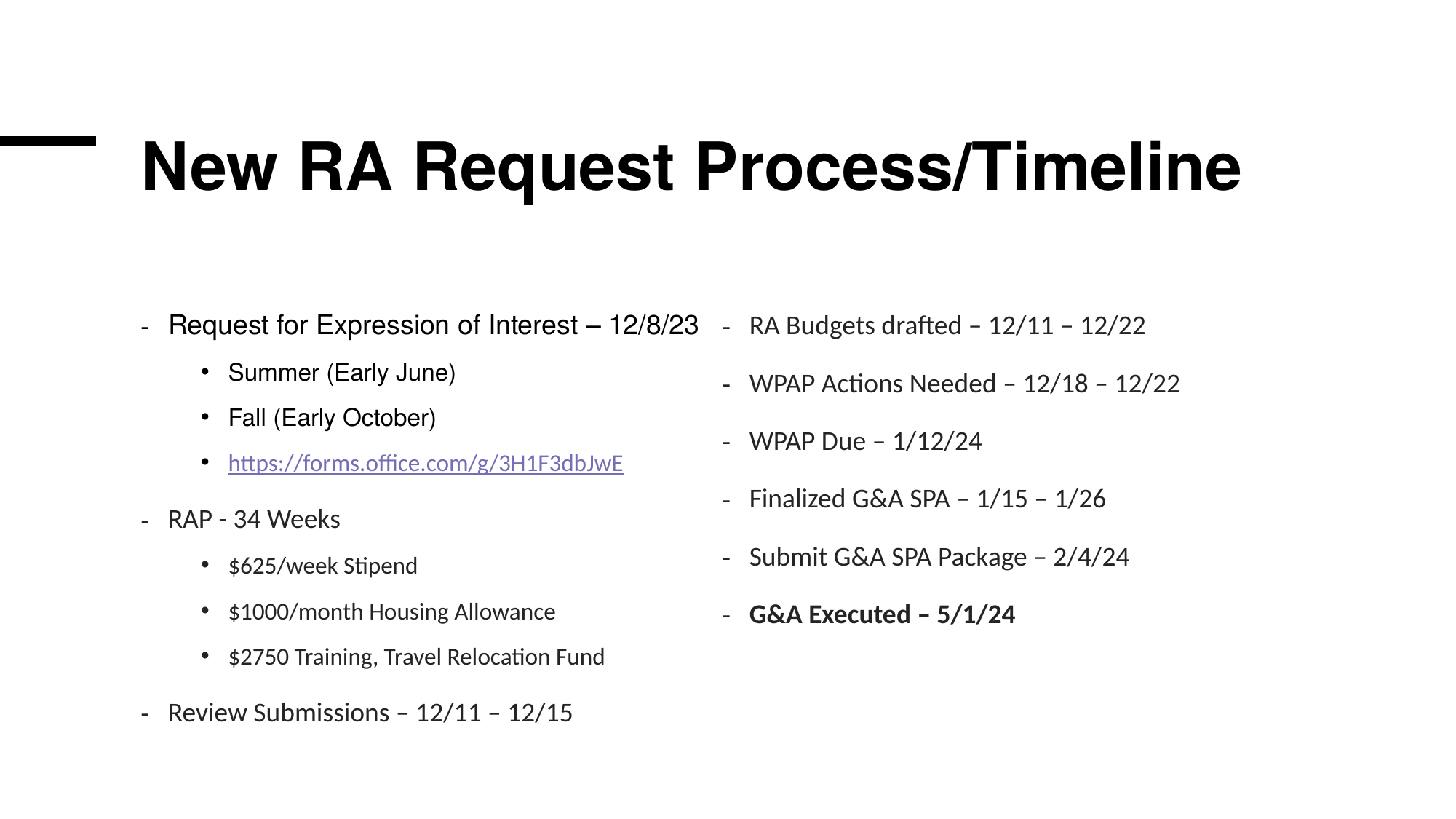

# New RA Request Process/Timeline
Request for Expression of Interest – 12/8/23
Summer (Early June)
Fall (Early October)
https://forms.office.com/g/3H1F3dbJwE
RAP - 34 Weeks
$625/week Stipend
$1000/month Housing Allowance
$2750 Training, Travel Relocation Fund
Review Submissions – 12/11 – 12/15
RA Budgets drafted – 12/11 – 12/22
WPAP Actions Needed – 12/18 – 12/22
WPAP Due – 1/12/24
Finalized G&A SPA – 1/15 – 1/26
Submit G&A SPA Package – 2/4/24
G&A Executed – 5/1/24